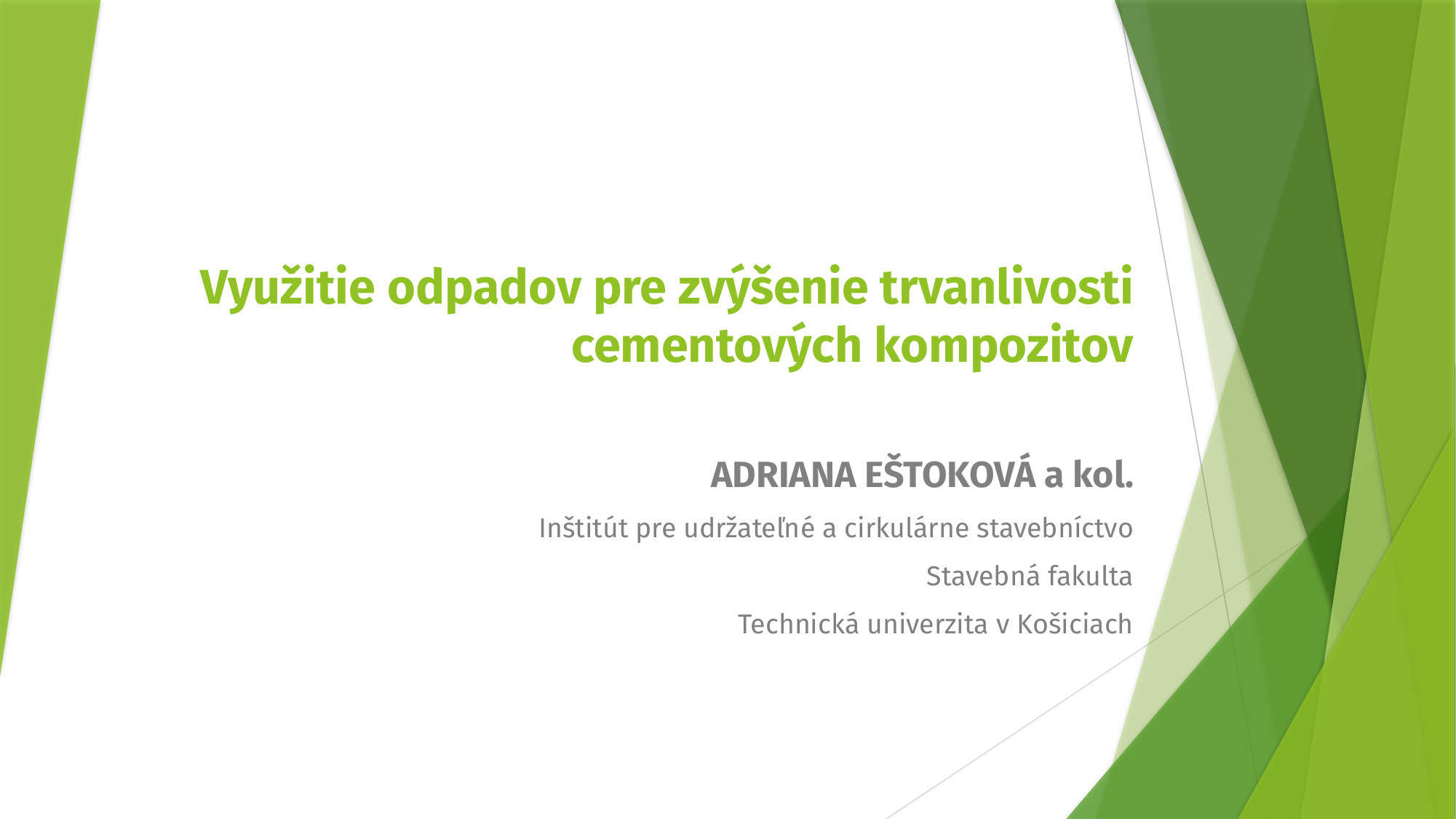

# Využitie odpadov pre zvýšenie trvanlivosti cementových kompozitov
ADRIANA EŠTOKOVÁ a kol.
Inštitút pre udržateľné a cirkulárne stavebníctvo
Stavebná fakulta
Technická univerzita v Košiciach